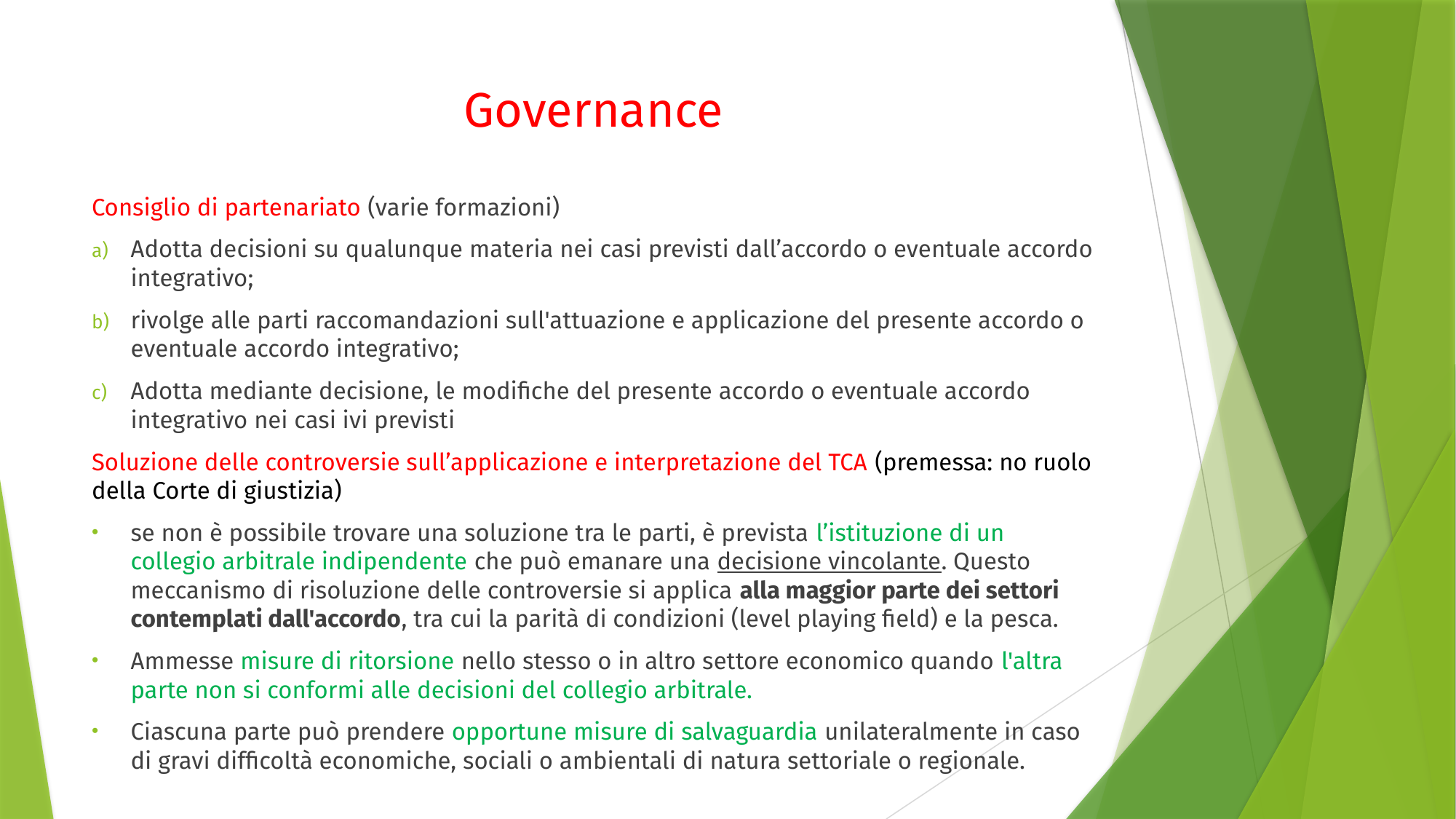

# Governance
Consiglio di partenariato (varie formazioni)
Adotta decisioni su qualunque materia nei casi previsti dall’accordo o eventuale accordo integrativo;
rivolge alle parti raccomandazioni sull'attuazione e applicazione del presente accordo o eventuale accordo integrativo;
Adotta mediante decisione, le modifiche del presente accordo o eventuale accordo integrativo nei casi ivi previsti
Soluzione delle controversie sull’applicazione e interpretazione del TCA (premessa: no ruolo della Corte di giustizia)
se non è possibile trovare una soluzione tra le parti, è prevista l’istituzione di un collegio arbitrale indipendente che può emanare una decisione vincolante. Questo meccanismo di risoluzione delle controversie si applica alla maggior parte dei settori contemplati dall'accordo, tra cui la parità di condizioni (level playing field) e la pesca.
Ammesse misure di ritorsione nello stesso o in altro settore economico quando l'altra parte non si conformi alle decisioni del collegio arbitrale.
Ciascuna parte può prendere opportune misure di salvaguardia unilateralmente in caso di gravi difficoltà economiche, sociali o ambientali di natura settoriale o regionale.